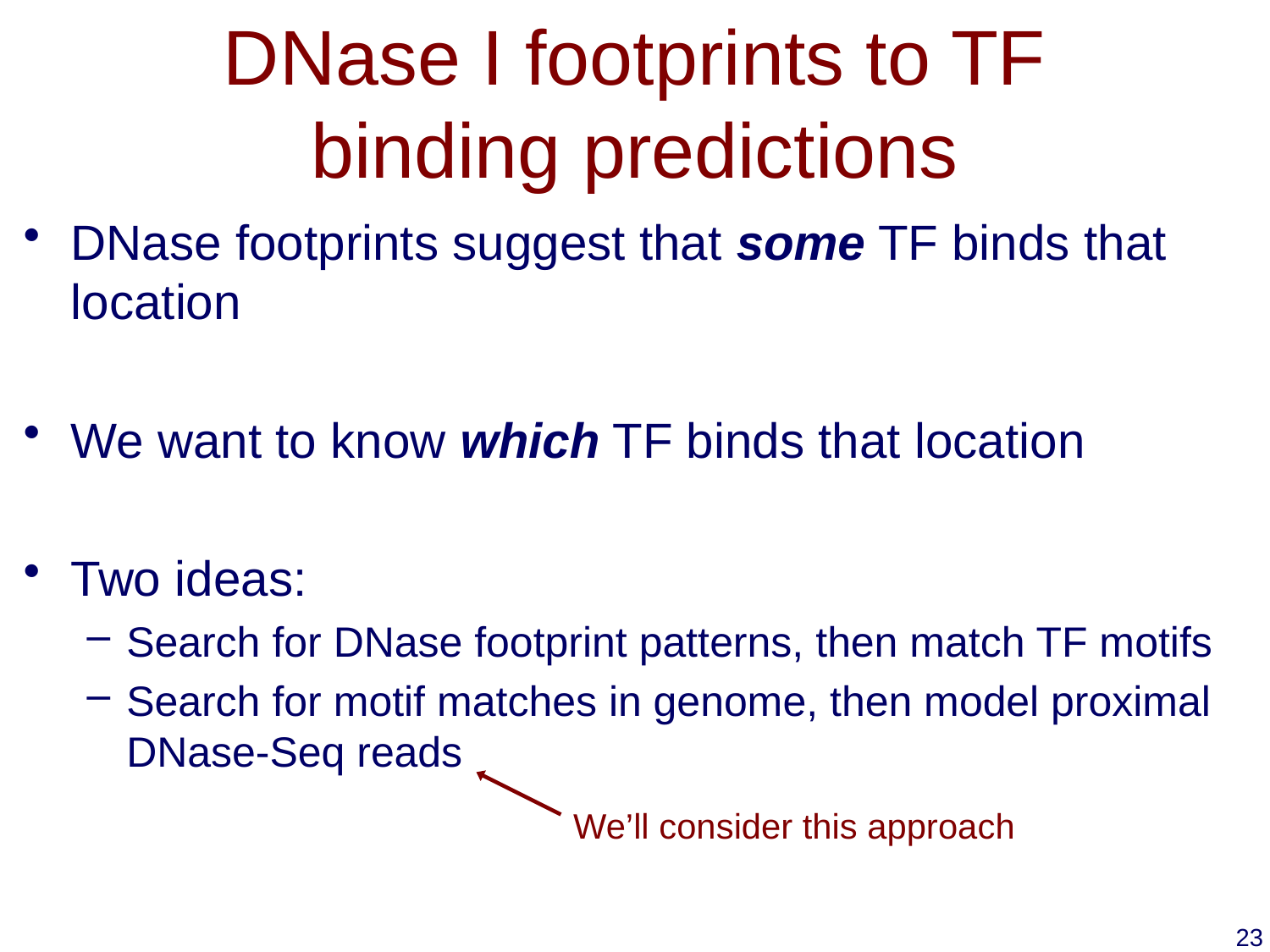

# DNase I footprints to TF binding predictions
DNase footprints suggest that some TF binds that location

We want to know which TF binds that location

Two ideas:
Search for DNase footprint patterns, then match TF motifs
Search for motif matches in genome, then model proximal DNase-Seq reads

We’ll consider this approach
23